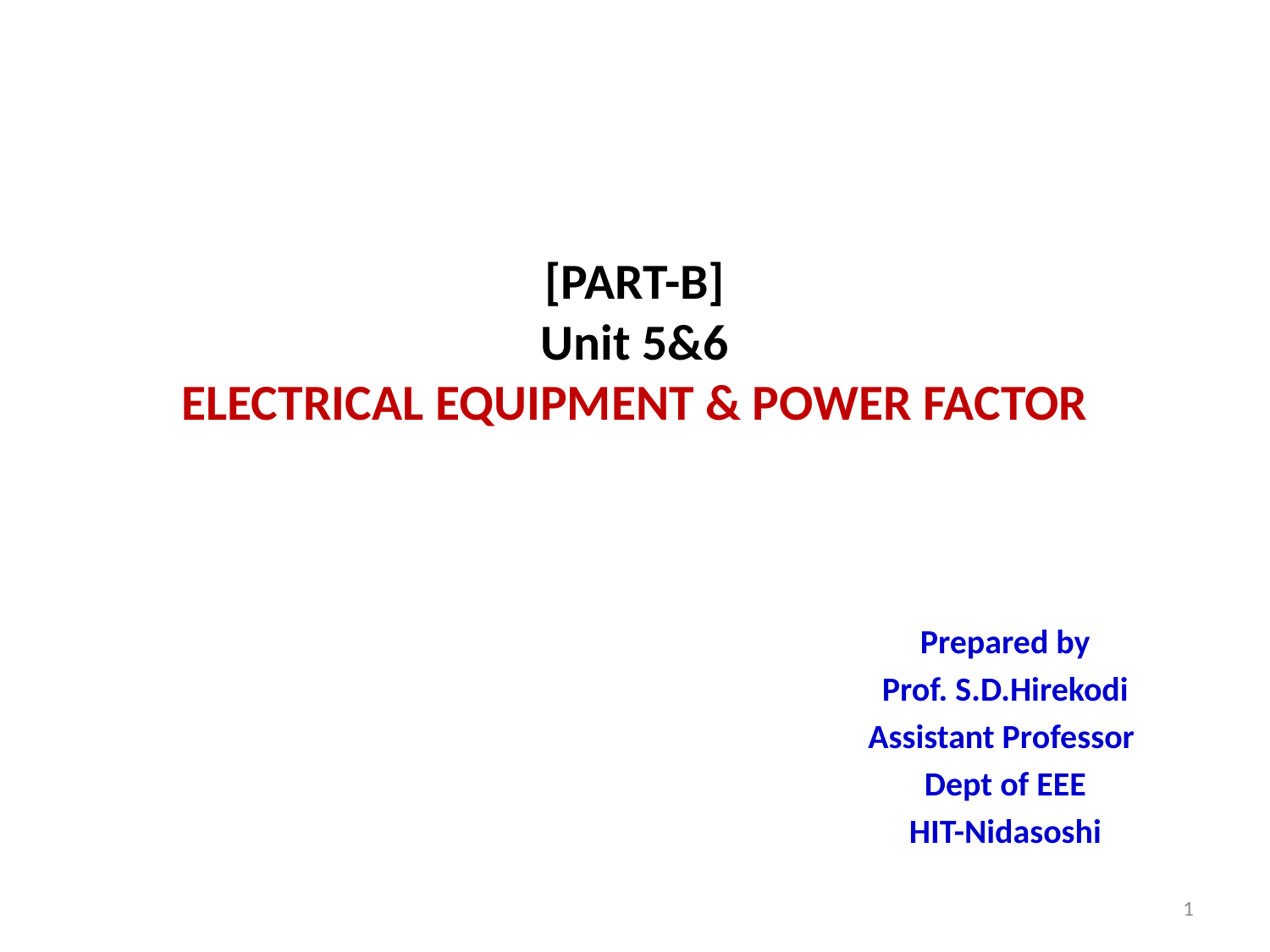

# [PART-B] Unit 5&6 ELECTRICAL EQUIPMENT & POWER FACTOR
Prepared by
Prof. S.D.Hirekodi
Assistant Professor
Dept of EEE
HIT-Nidasoshi
1